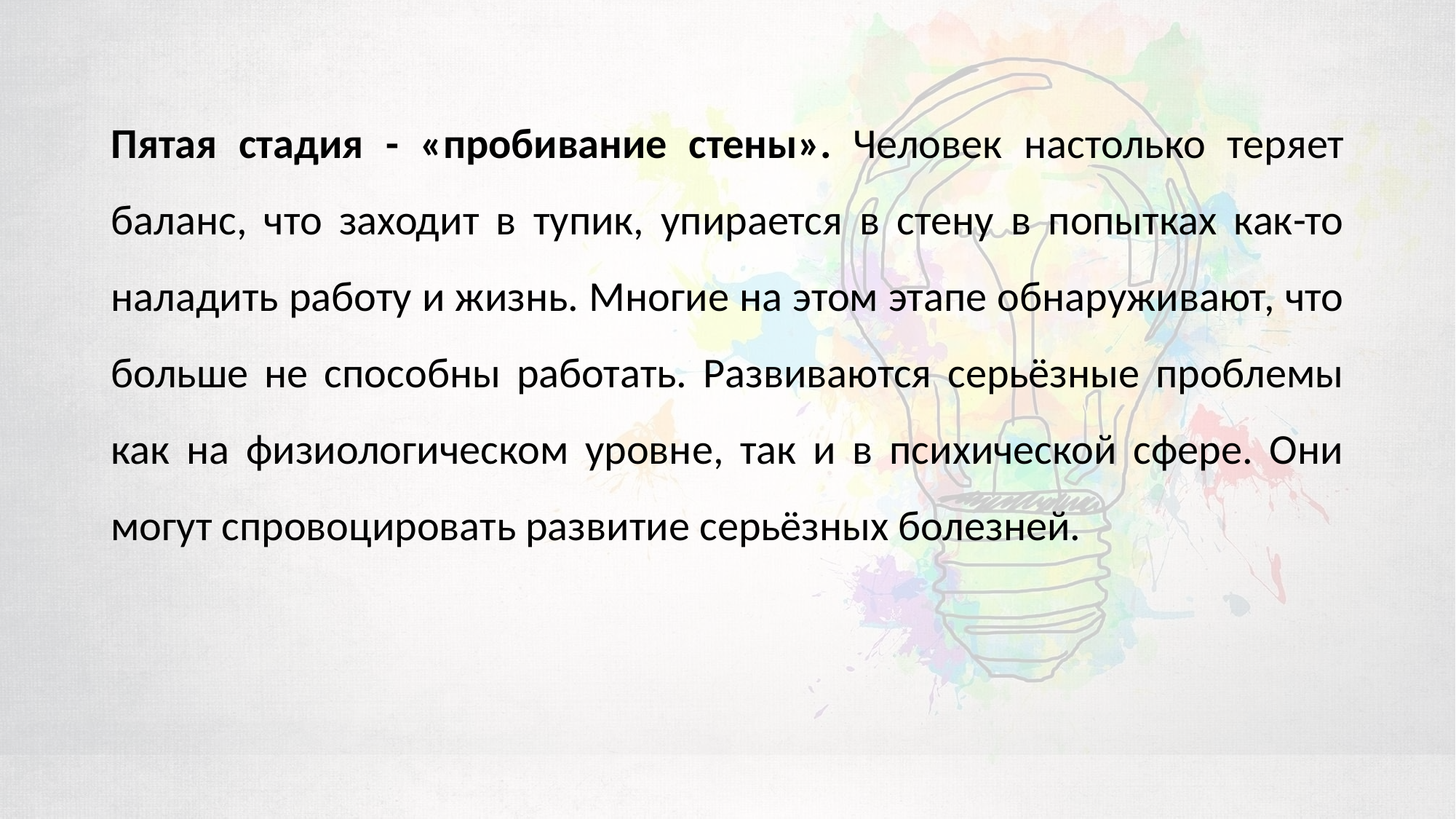

Пятая стадия - «пробивание стены». Человек настолько теряет баланс, что заходит в тупик, упирается в стену в попытках как-то наладить работу и жизнь. Многие на этом этапе обнаруживают, что больше не способны работать. Развиваются серьёзные проблемы как на физиологическом уровне, так и в психической сфере. Они могут спровоцировать развитие серьёзных болезней.